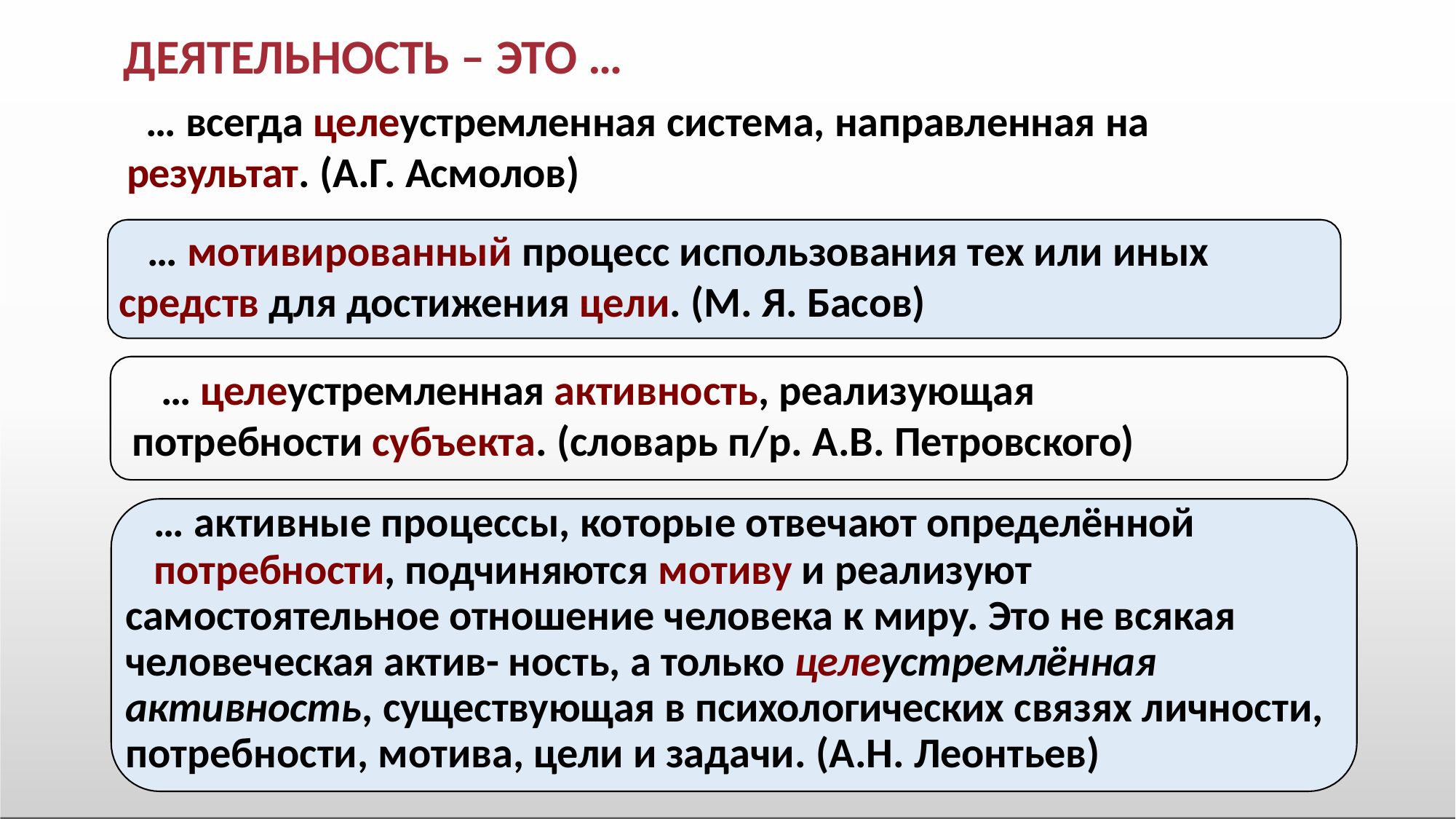

# ДЕЯТЕЛЬНОСТЬ – ЭТО …
… всегда целеустремленная система, направленная на результат. (А.Г. Асмолов)
… мотивированный процесс использования тех или иных средств для достижения цели. (М. Я. Басов)
… целеустремленная активность, реализующая потребности субъекта. (словарь п/р. А.В. Петровского)
… активные процессы, которые отвечают определённой
потребности, подчиняются мотиву и реализуют самостоятельное отношение человека к миру. Это не всякая человеческая актив- ность, а только целеустремлённая активность, существующая в психологических связях личности, потребности, мотива, цели и задачи. (А.Н. Леонтьев)